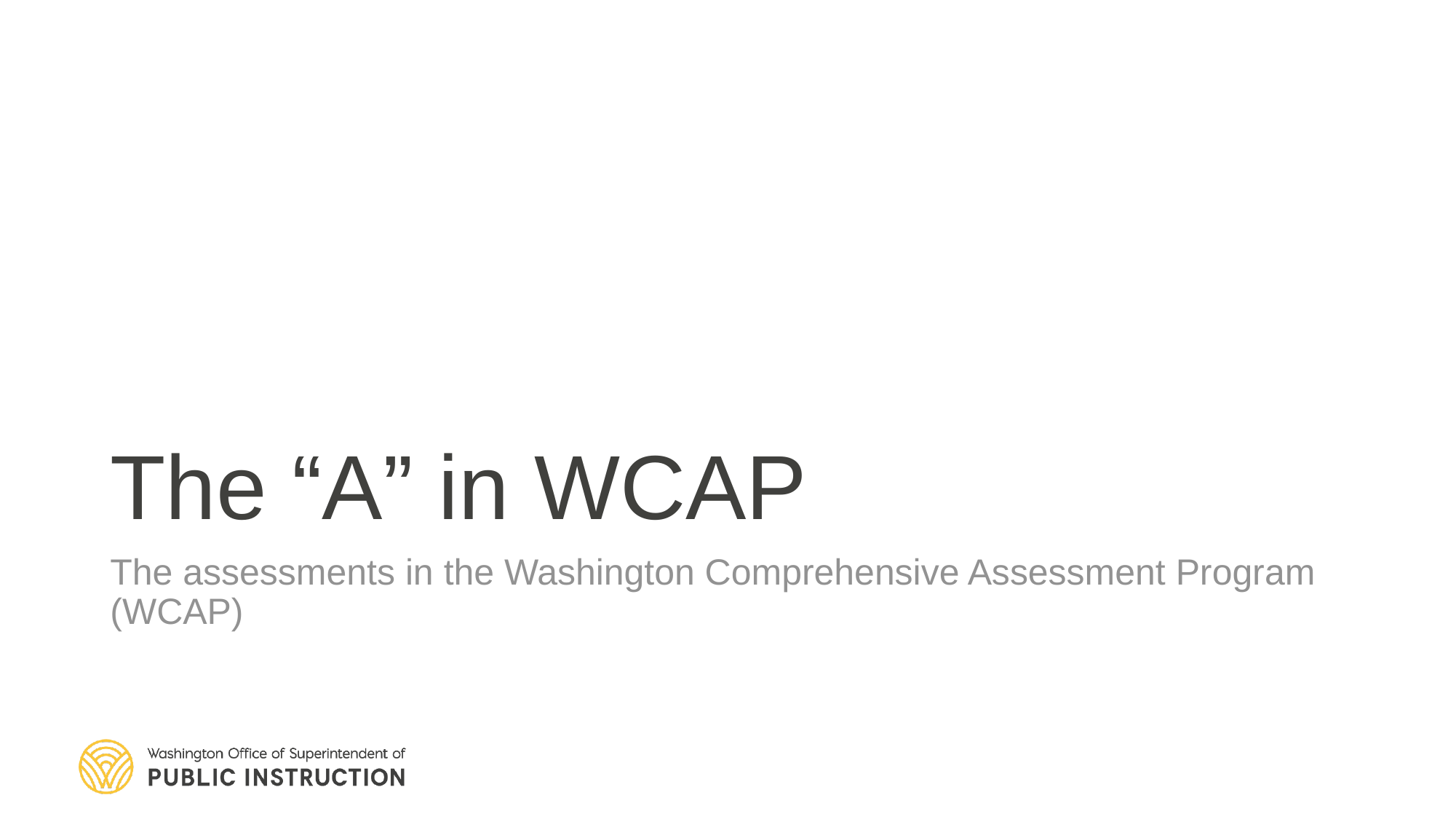

# The “A” in WCAP
The assessments in the Washington Comprehensive Assessment Program (WCAP)